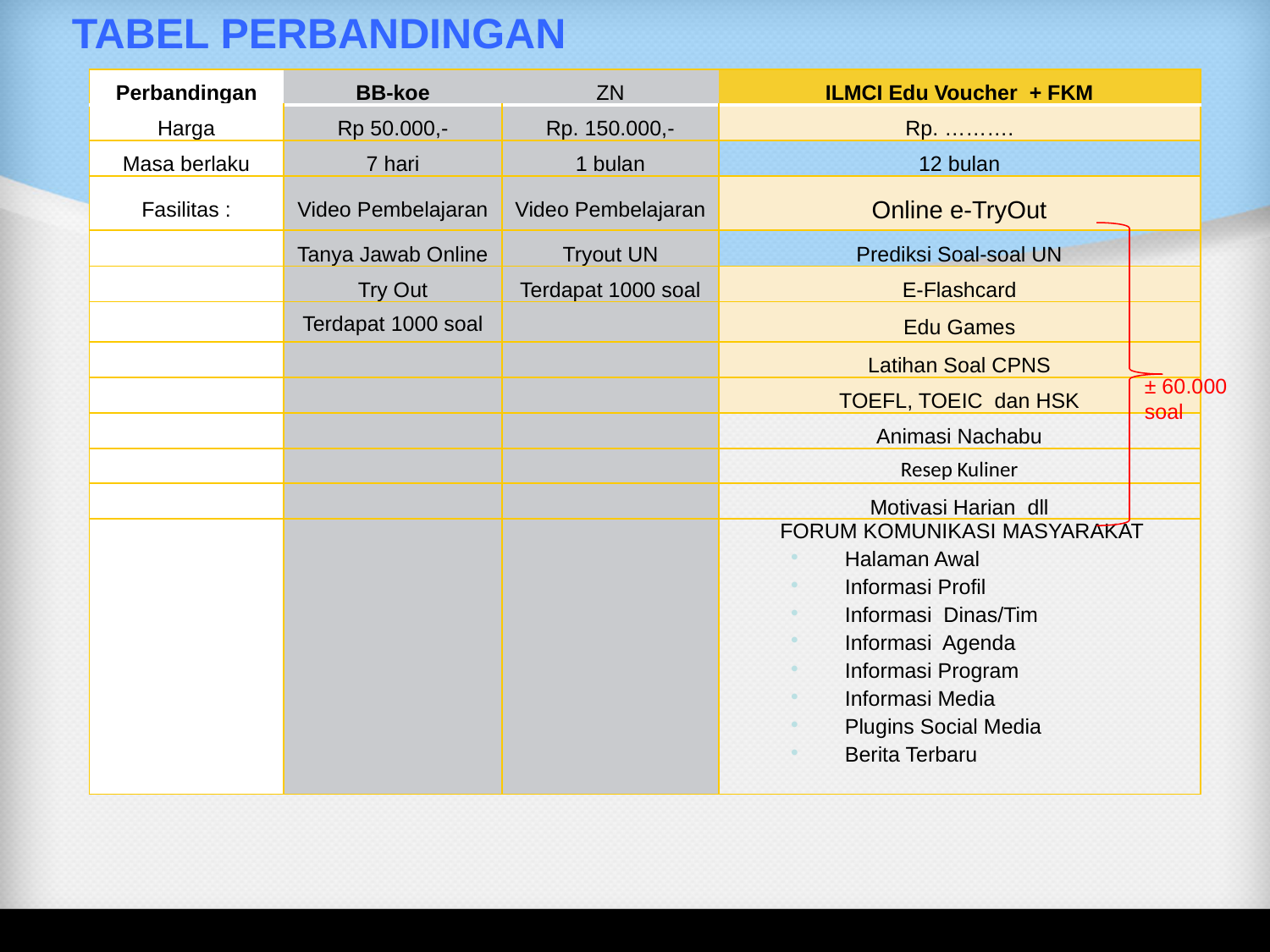

TABEL PERBANDINGAN
| Perbandingan | BB-koe | ZN | ILMCI Edu Voucher + FKM |
| --- | --- | --- | --- |
| Harga | Rp 50.000,- | Rp. 150.000,- | Rp. ………. |
| Masa berlaku | 7 hari | 1 bulan | 12 bulan |
| Fasilitas : | Video Pembelajaran | Video Pembelajaran | Online e-TryOut |
|  | Tanya Jawab Online | Tryout UN | Prediksi Soal-soal UN |
|  | Try Out | Terdapat 1000 soal | E-Flashcard |
|  | Terdapat 1000 soal |  | Edu Games |
|  |  |  | Latihan Soal CPNS |
|  |  |  | TOEFL, TOEIC dan HSK |
|  |  |  | Animasi Nachabu |
|  |  |  | Resep Kuliner |
|  |  |  | Motivasi Harian dll |
|  |  |  | FORUM KOMUNIKASI MASYARAKAT Halaman Awal Informasi Profil Informasi Dinas/Tim Informasi Agenda Informasi Program Informasi Media Plugins Social Media Berita Terbaru |

± 60.000 soal